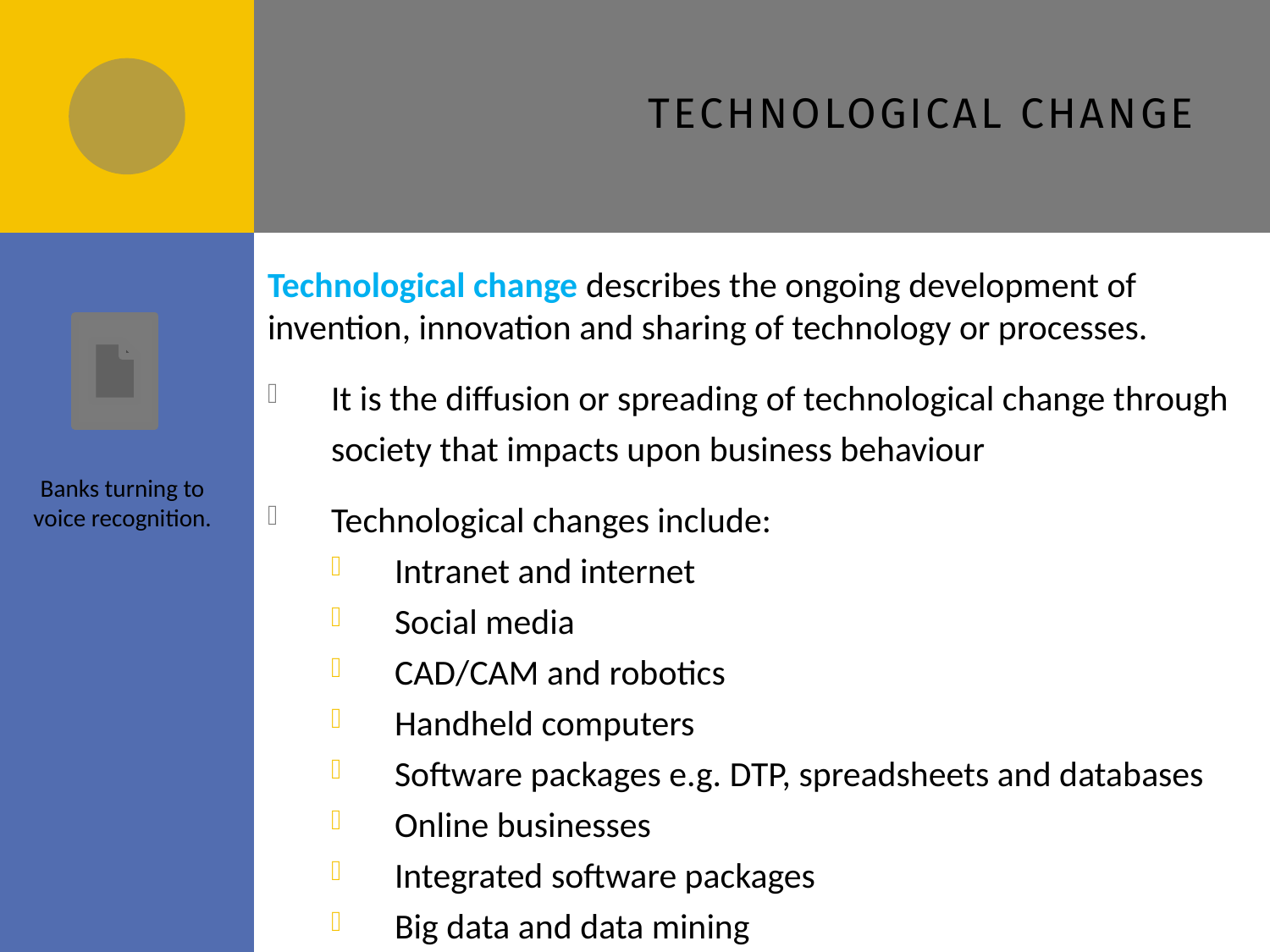

# Technological change
Technological change describes the ongoing development of invention, innovation and sharing of technology or processes.

It is the diffusion or spreading of technological change through society that impacts upon business behaviour

Technological changes include:
Intranet and internet
Social media
CAD/CAM and robotics
Handheld computers
Software packages e.g. DTP, spreadsheets and databases
Online businesses
Integrated software packages
Big data and data mining

Banks turning to voice recognition.